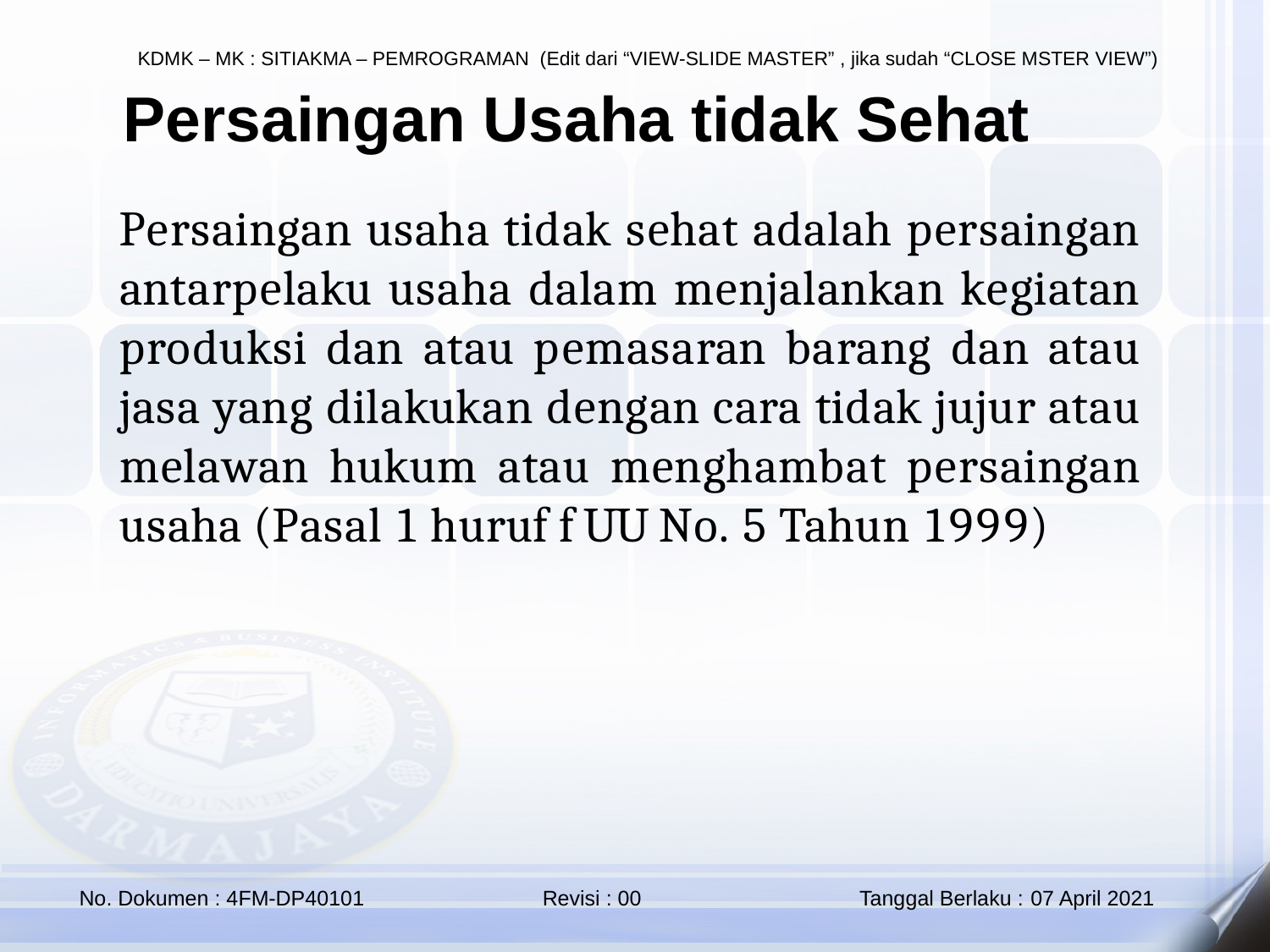

# Persaingan Usaha tidak Sehat
Persaingan usaha tidak sehat adalah persaingan antarpelaku usaha dalam menjalankan kegiatan produksi dan atau pemasaran barang dan atau jasa yang dilakukan dengan cara tidak jujur atau melawan hukum atau menghambat persaingan usaha (Pasal 1 huruf f UU No. 5 Tahun 1999)